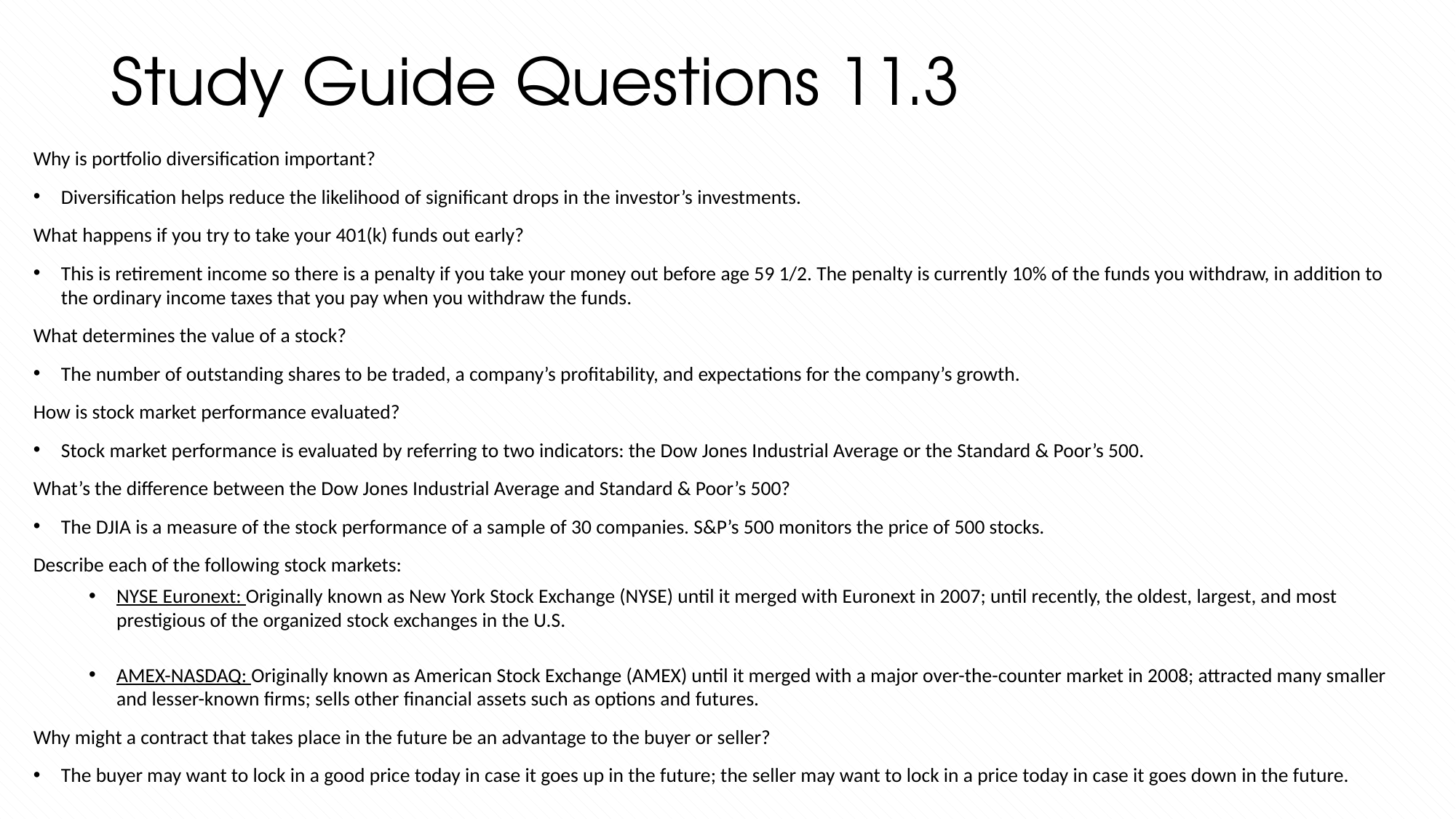

# Study Guide Questions 11.3
Why is portfolio diversification important?
Diversification helps reduce the likelihood of significant drops in the investor’s investments.
What happens if you try to take your 401(k) funds out early?
This is retirement income so there is a penalty if you take your money out before age 59 1/2. The penalty is currently 10% of the funds you withdraw, in addition to the ordinary income taxes that you pay when you withdraw the funds.
What determines the value of a stock?
The number of outstanding shares to be traded, a company’s profitability, and expectations for the company’s growth.
How is stock market performance evaluated?
Stock market performance is evaluated by referring to two indicators: the Dow Jones Industrial Average or the Standard & Poor’s 500.
What’s the difference between the Dow Jones Industrial Average and Standard & Poor’s 500?
The DJIA is a measure of the stock performance of a sample of 30 companies. S&P’s 500 monitors the price of 500 stocks.
Describe each of the following stock markets:
NYSE Euronext: Originally known as New York Stock Exchange (NYSE) until it merged with Euronext in 2007; until recently, the oldest, largest, and most prestigious of the organized stock exchanges in the U.S.
AMEX-NASDAQ: Originally known as American Stock Exchange (AMEX) until it merged with a major over-the-counter market in 2008; attracted many smaller and lesser-known firms; sells other financial assets such as options and futures.
Why might a contract that takes place in the future be an advantage to the buyer or seller?
The buyer may want to lock in a good price today in case it goes up in the future; the seller may want to lock in a price today in case it goes down in the future.